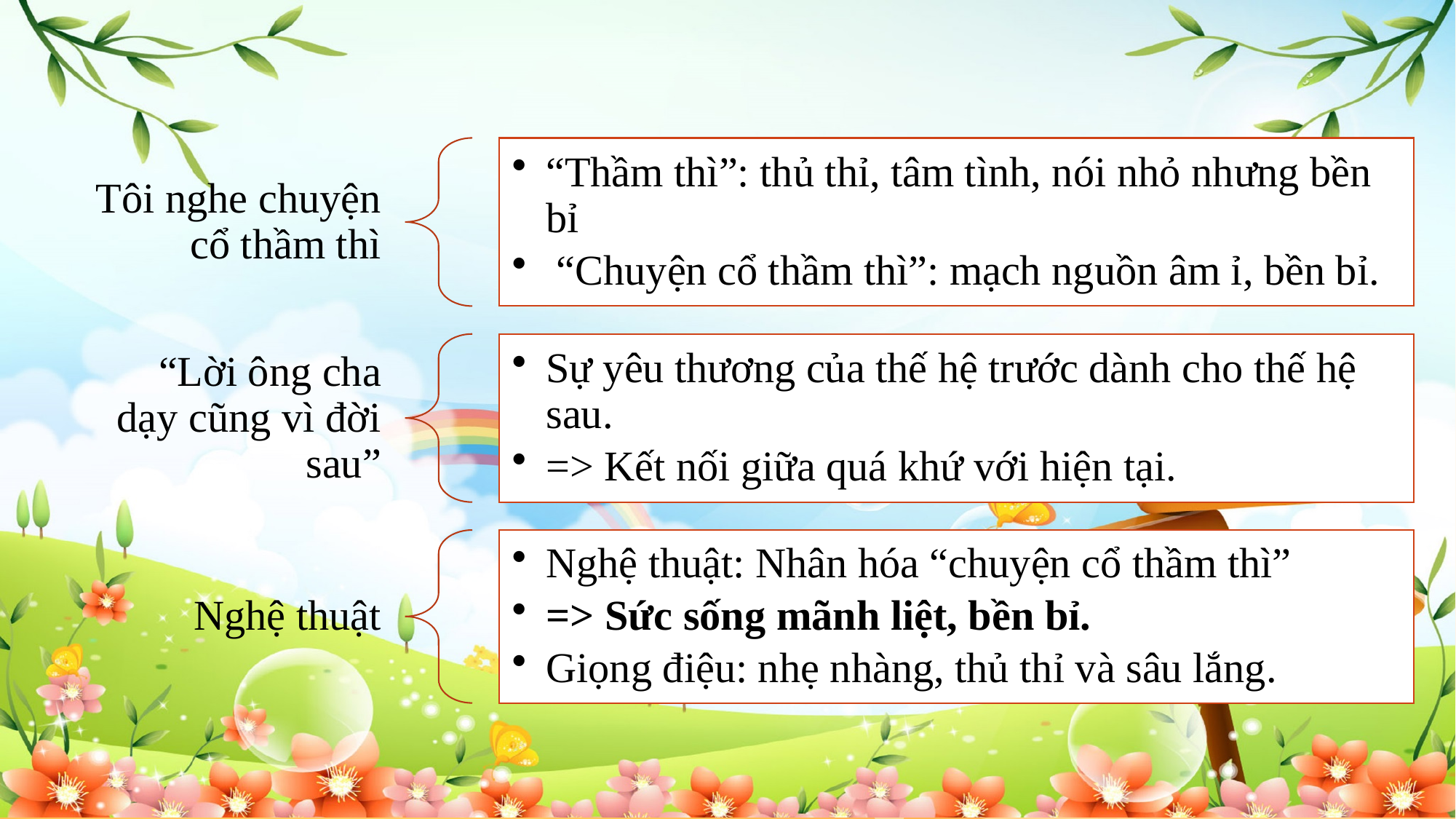

Tôi nghe chuyện cổ thầm thì
“Thầm thì”: thủ thỉ, tâm tình, nói nhỏ nhưng bền bỉ
 “Chuyện cổ thầm thì”: mạch nguồn âm ỉ, bền bỉ.
“Lời ông cha dạy cũng vì đời sau”
Sự yêu thương của thế hệ trước dành cho thế hệ sau.
=> Kết nối giữa quá khứ với hiện tại.
Nghệ thuật
Nghệ thuật: Nhân hóa “chuyện cổ thầm thì”
=> Sức sống mãnh liệt, bền bỉ.
Giọng điệu: nhẹ nhàng, thủ thỉ và sâu lắng.